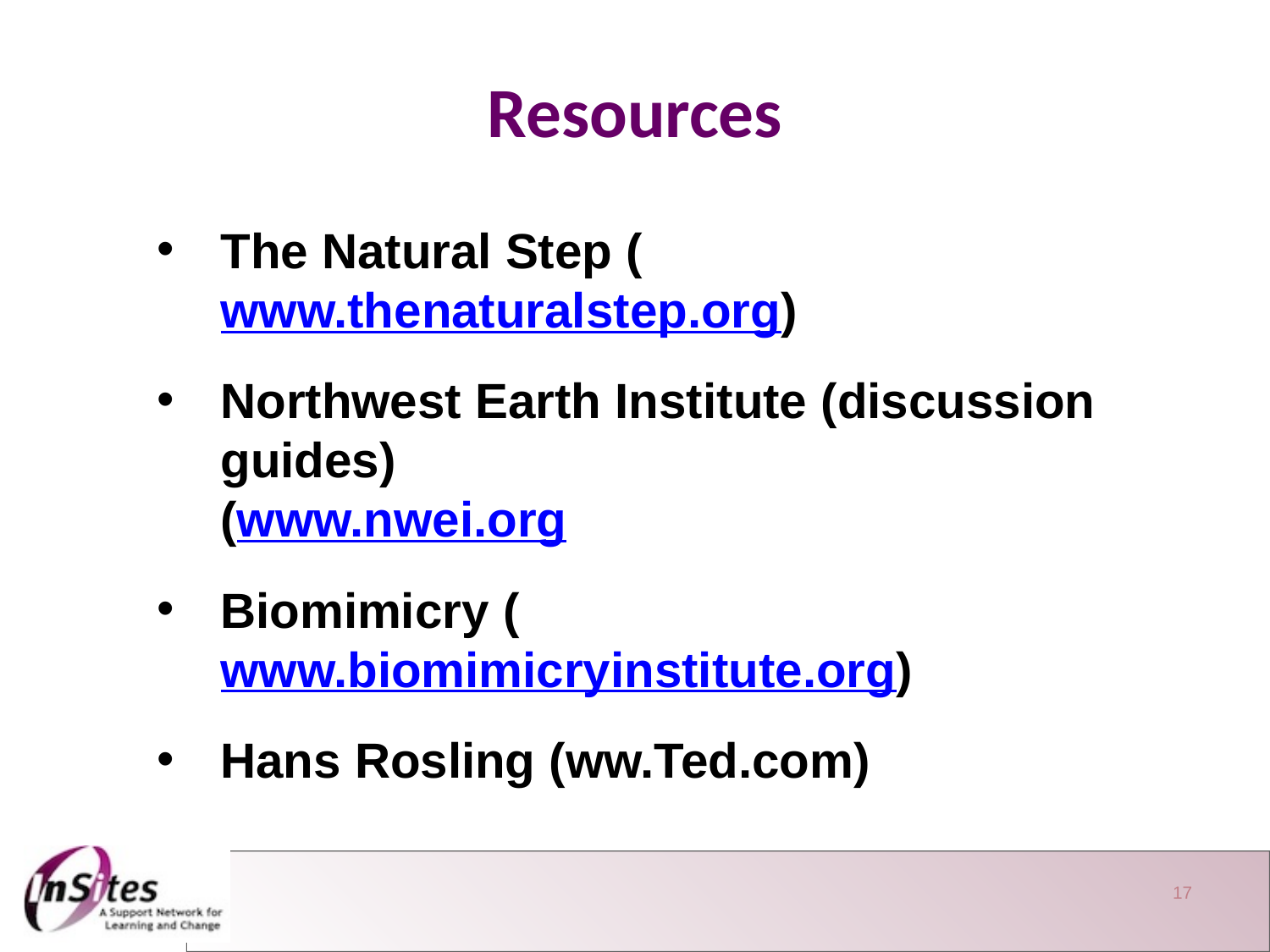

Resources
The Natural Step (www.thenaturalstep.org)
Northwest Earth Institute (discussion guides)
(www.nwei.org
Biomimicry (www.biomimicryinstitute.org)
Hans Rosling (ww.Ted.com)